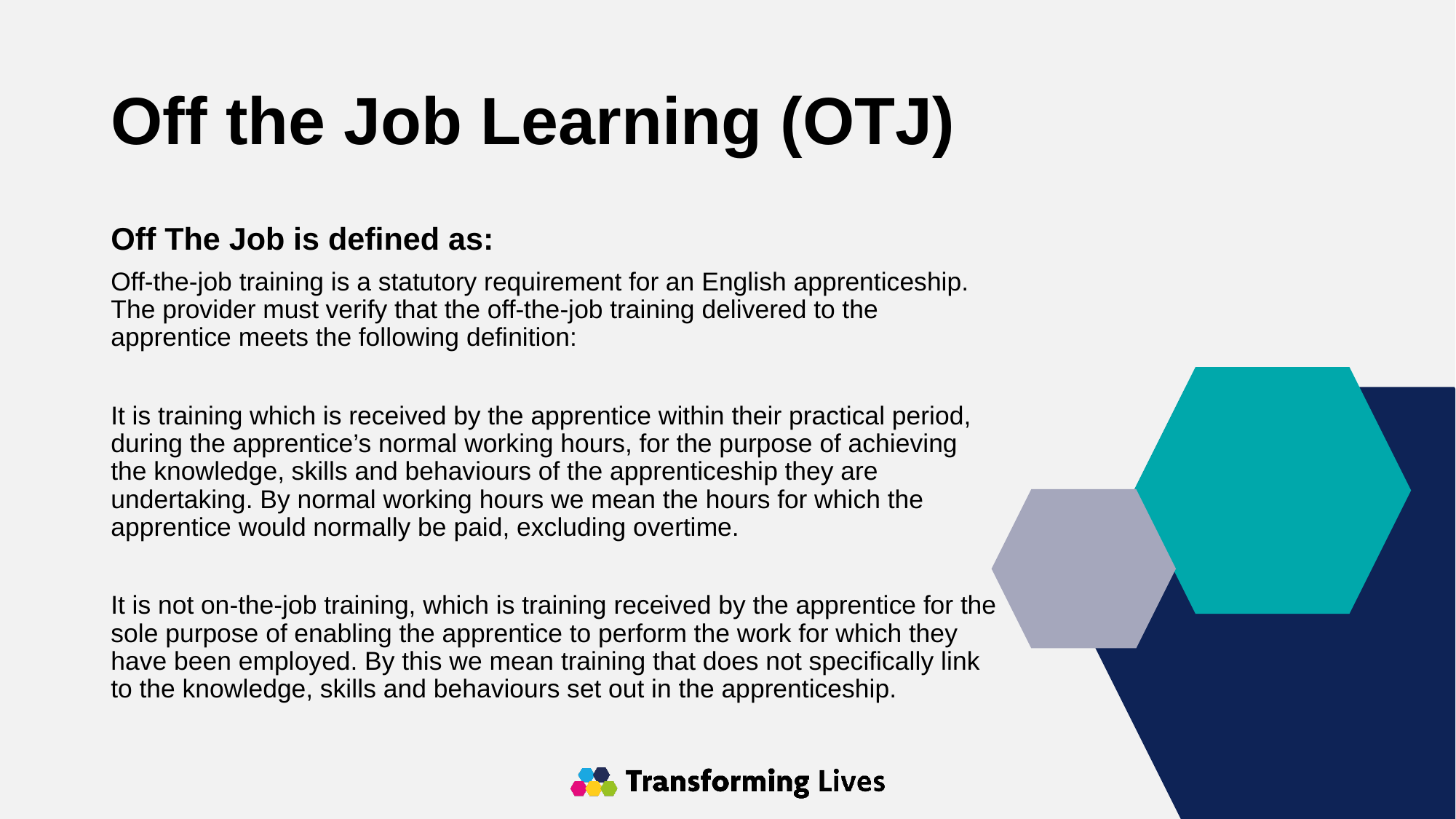

# Off the Job Learning (OTJ)
Off The Job is defined as:
​Off-the-job training is a statutory requirement for an English apprenticeship. The provider must verify that the off-the-job training delivered to the apprentice meets the following definition:

It is training which is received by the apprentice within their practical period, during the apprentice’s normal working hours, for the purpose of achieving the knowledge, skills and behaviours of the apprenticeship they are undertaking. By normal working hours we mean the hours for which the apprentice would normally be paid, excluding overtime.

It is not on-the-job training, which is training received by the apprentice for the sole purpose of enabling the apprentice to perform the work for which they have been employed. By this we mean training that does not specifically link to the knowledge, skills and behaviours set out in the apprenticeship.